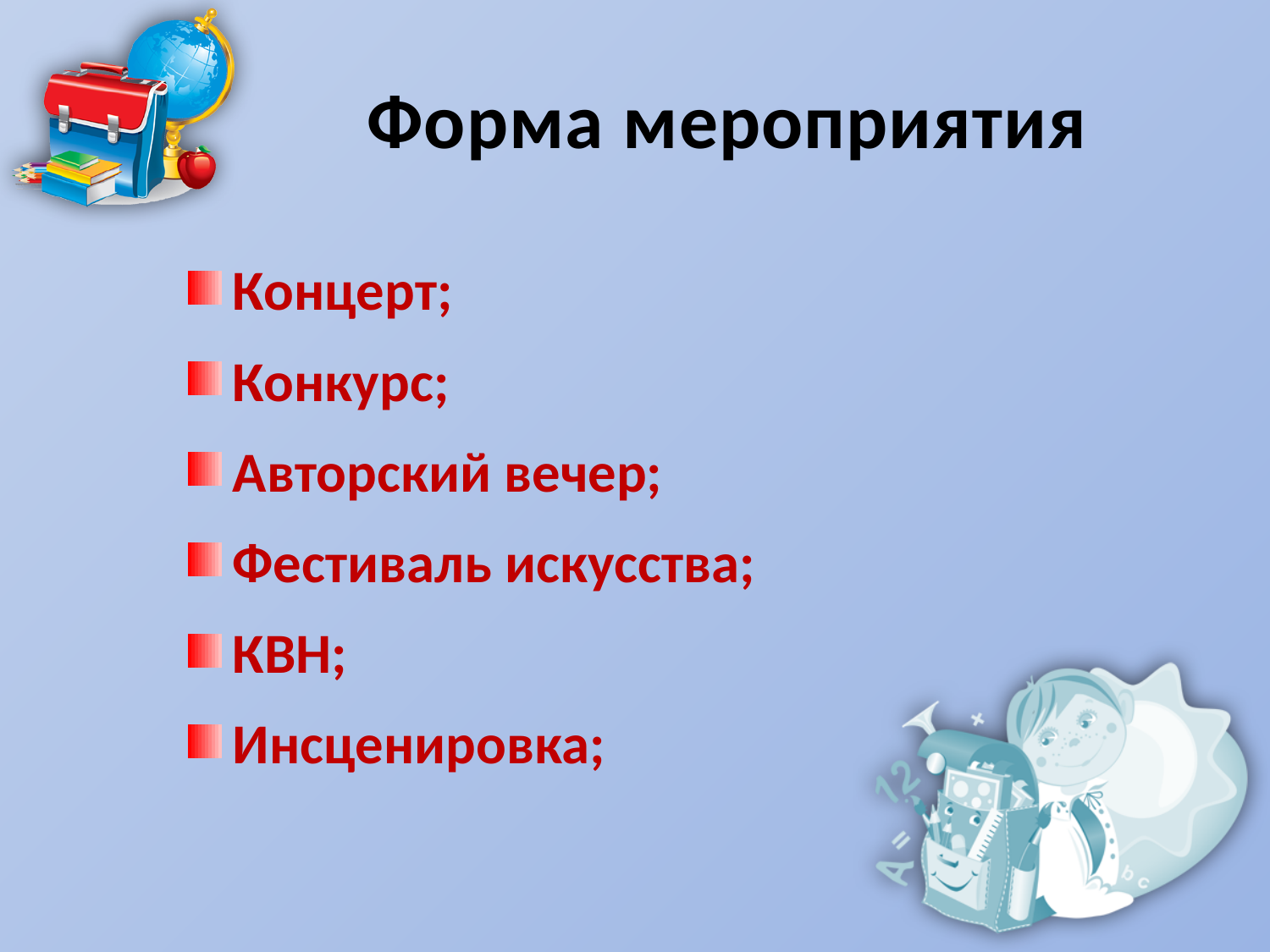

# Форма мероприятия
Концерт;
Конкурс;
Авторский вечер;
Фестиваль искусства;
КВН;
Инсценировка;